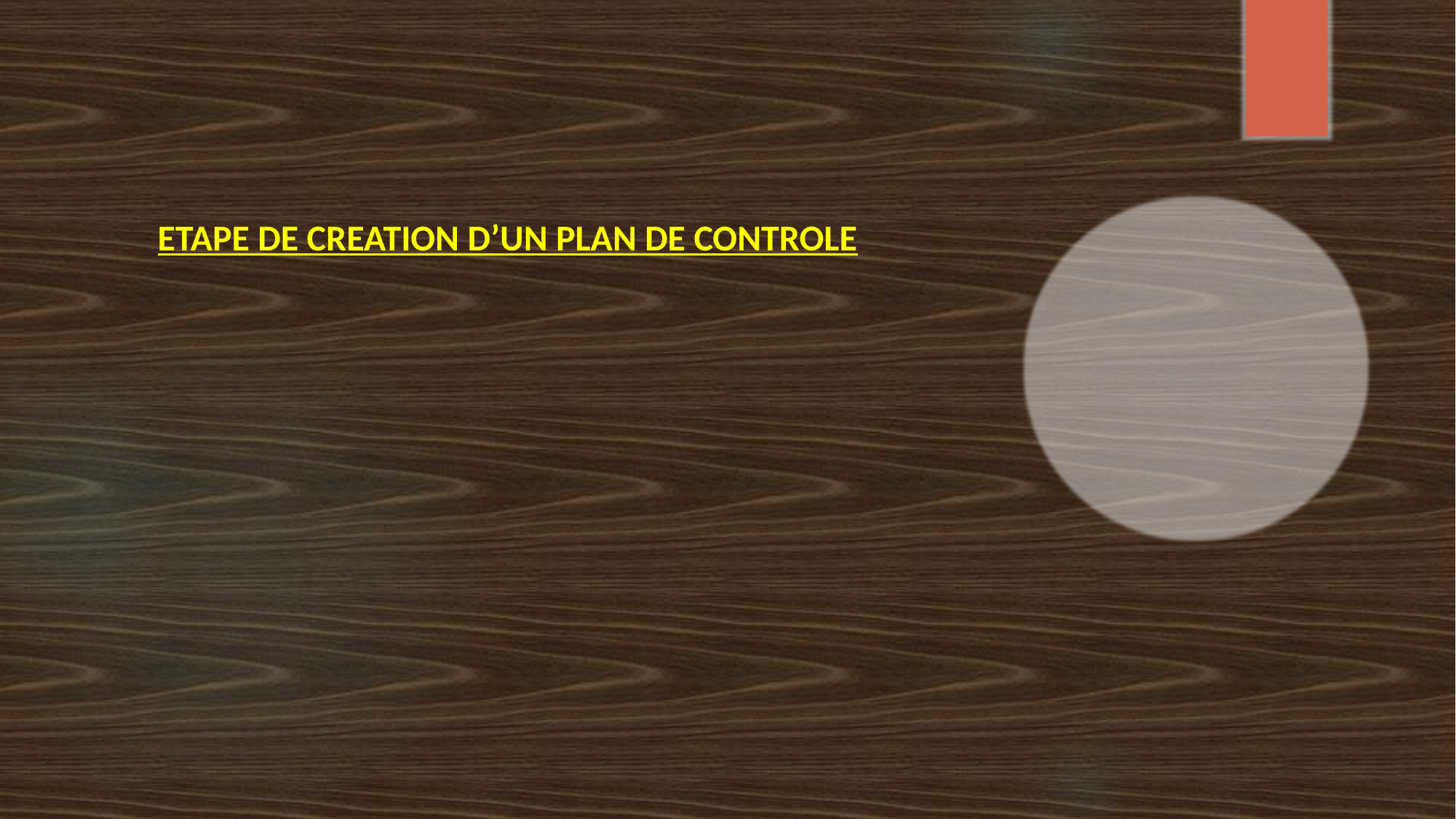

# ETAPE DE CREATION D’UN PLAN DE CONTROLE